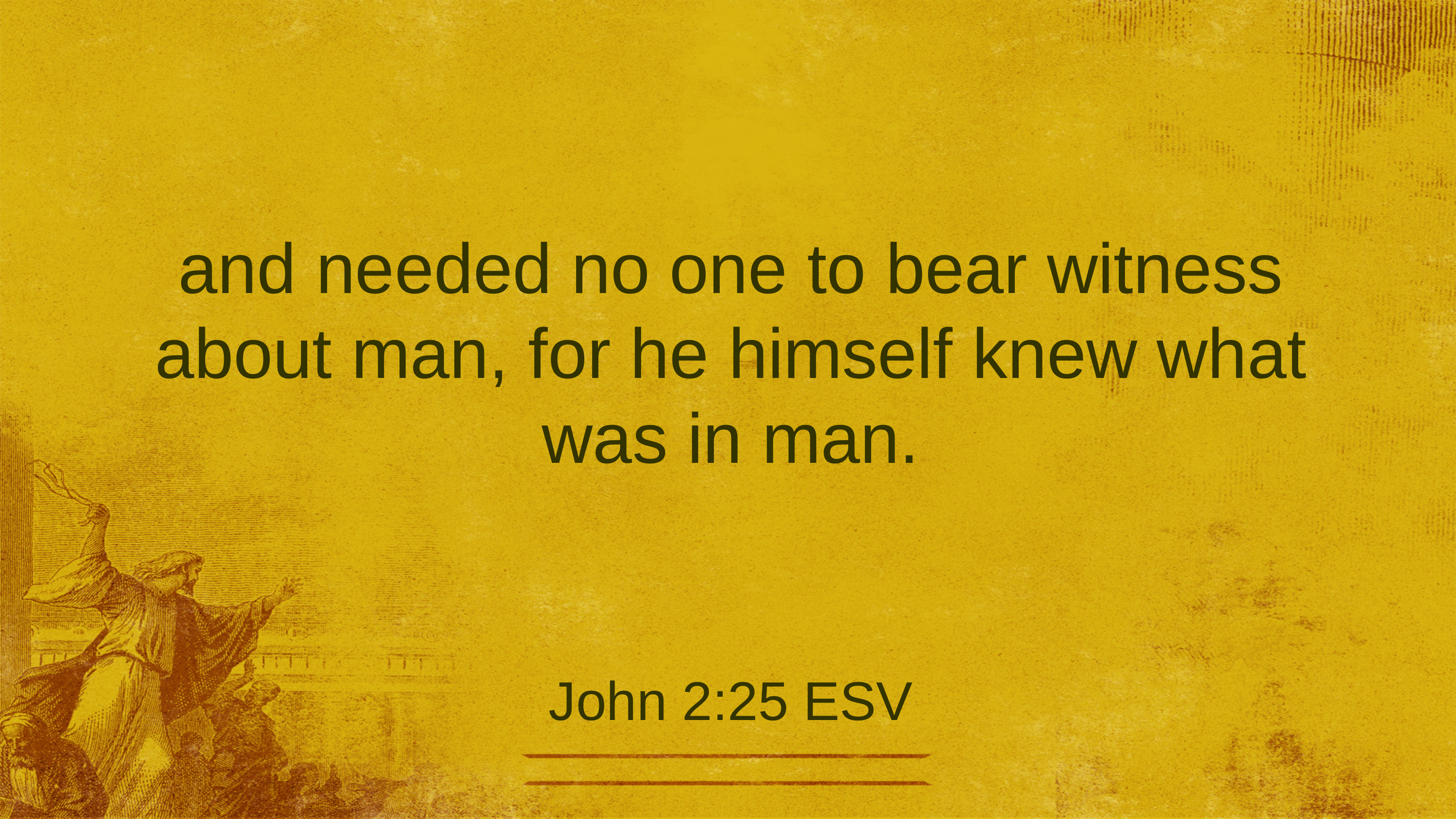

and needed no one to bear witness about man, for he himself knew what was in man.
# John 2:25 ESV